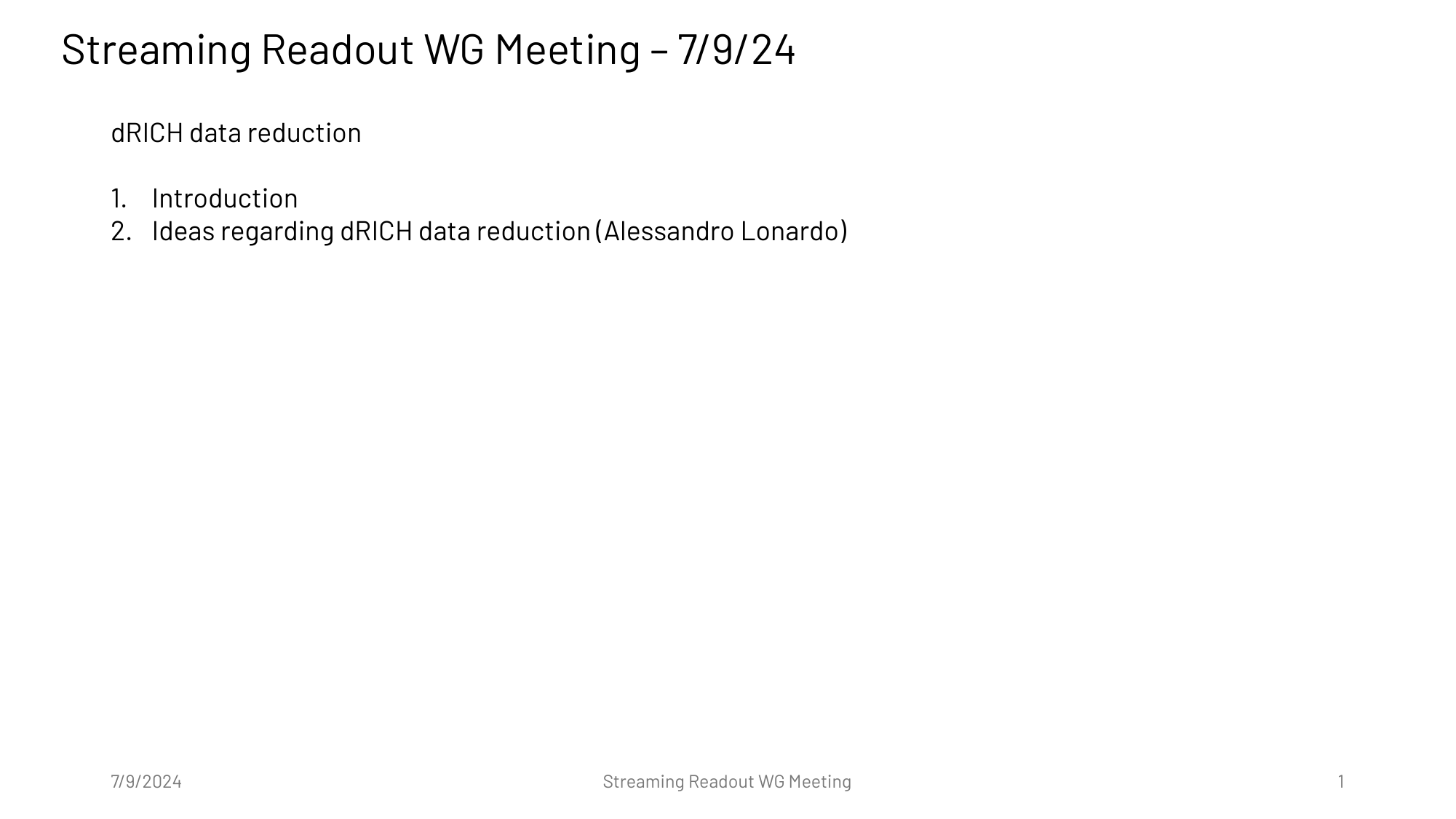

Streaming Readout WG Meeting – 7/9/24
dRICH data reduction

Introduction
Ideas regarding dRICH data reduction (Alessandro Lonardo)
7/9/2024
Streaming Readout WG Meeting
1